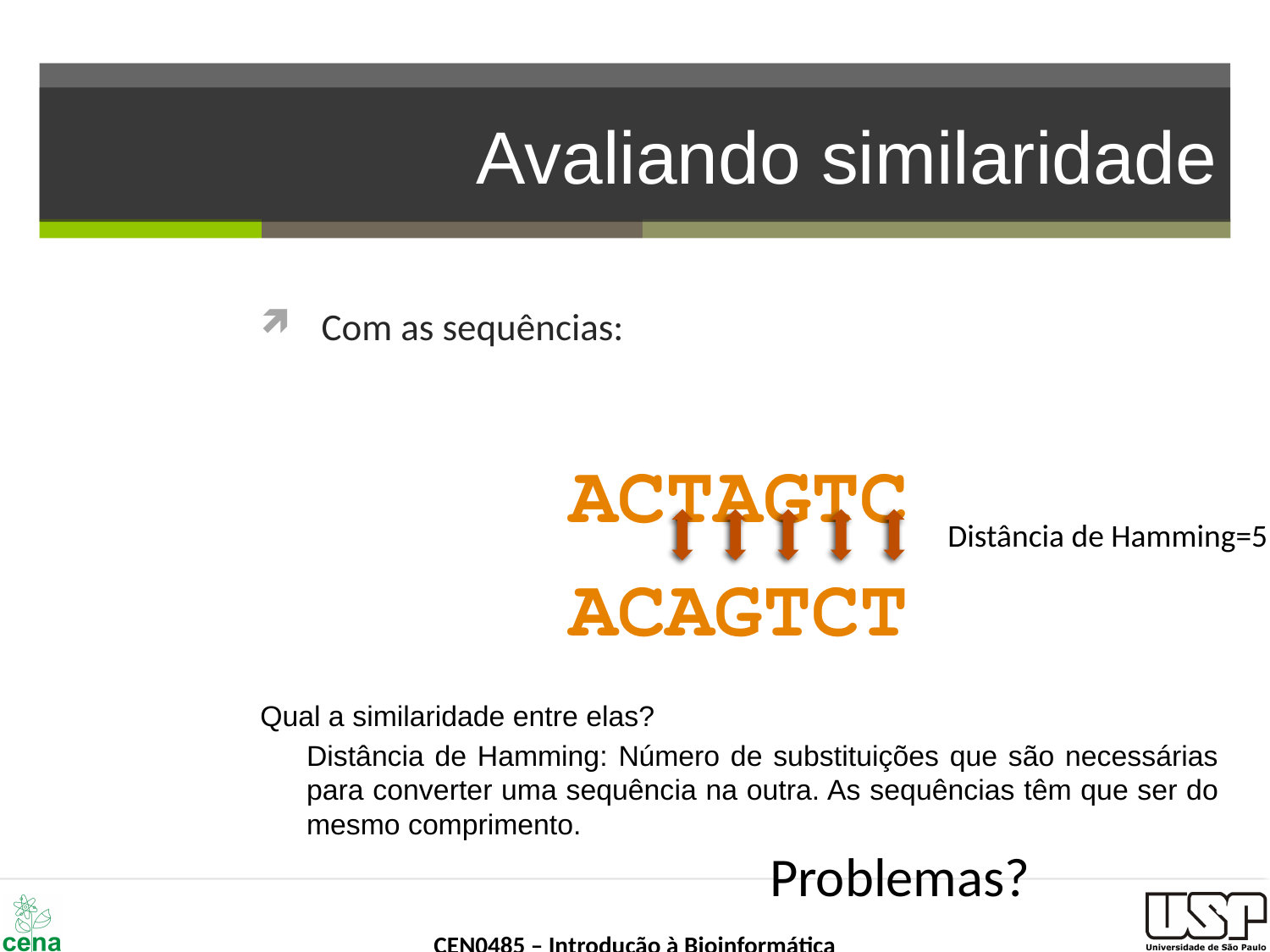

# Avaliando similaridade
Com as sequências:

ACTAGTC
ACAGTCT

Qual a similaridade entre elas?
	Distância de Hamming: Número de substituições que são necessárias para converter uma sequência na outra. As sequências têm que ser do mesmo comprimento.

Distância de Hamming=5
Problemas?
38